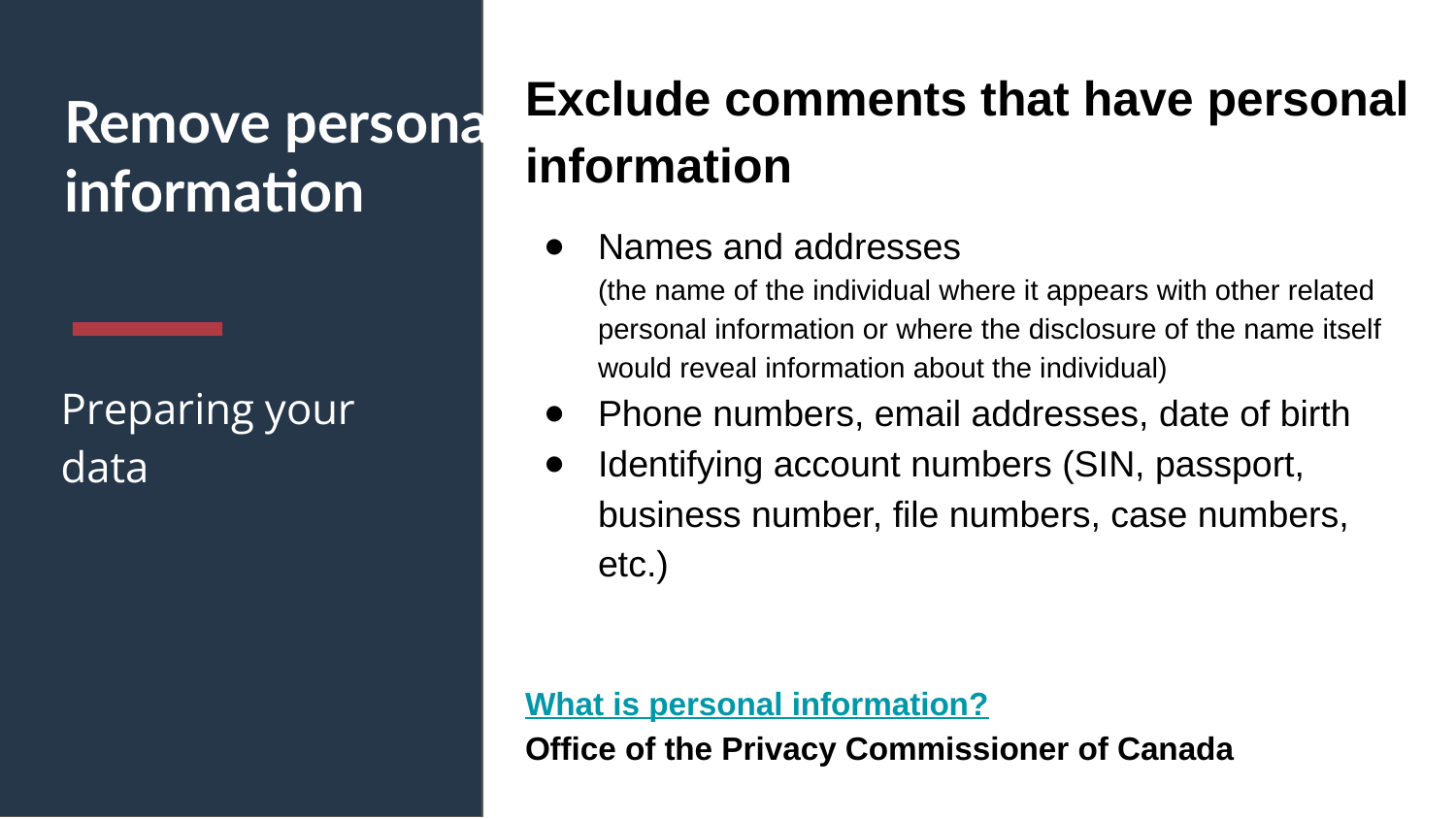

Exclude comments that have personal information
Names and addresses
(the name of the individual where it appears with other related personal information or where the disclosure of the name itself would reveal information about the individual)
Phone numbers, email addresses, date of birth
Identifying account numbers (SIN, passport, business number, file numbers, case numbers, etc.)

What is personal information?
Office of the Privacy Commissioner of Canada
# Remove personal information

Preparing your data